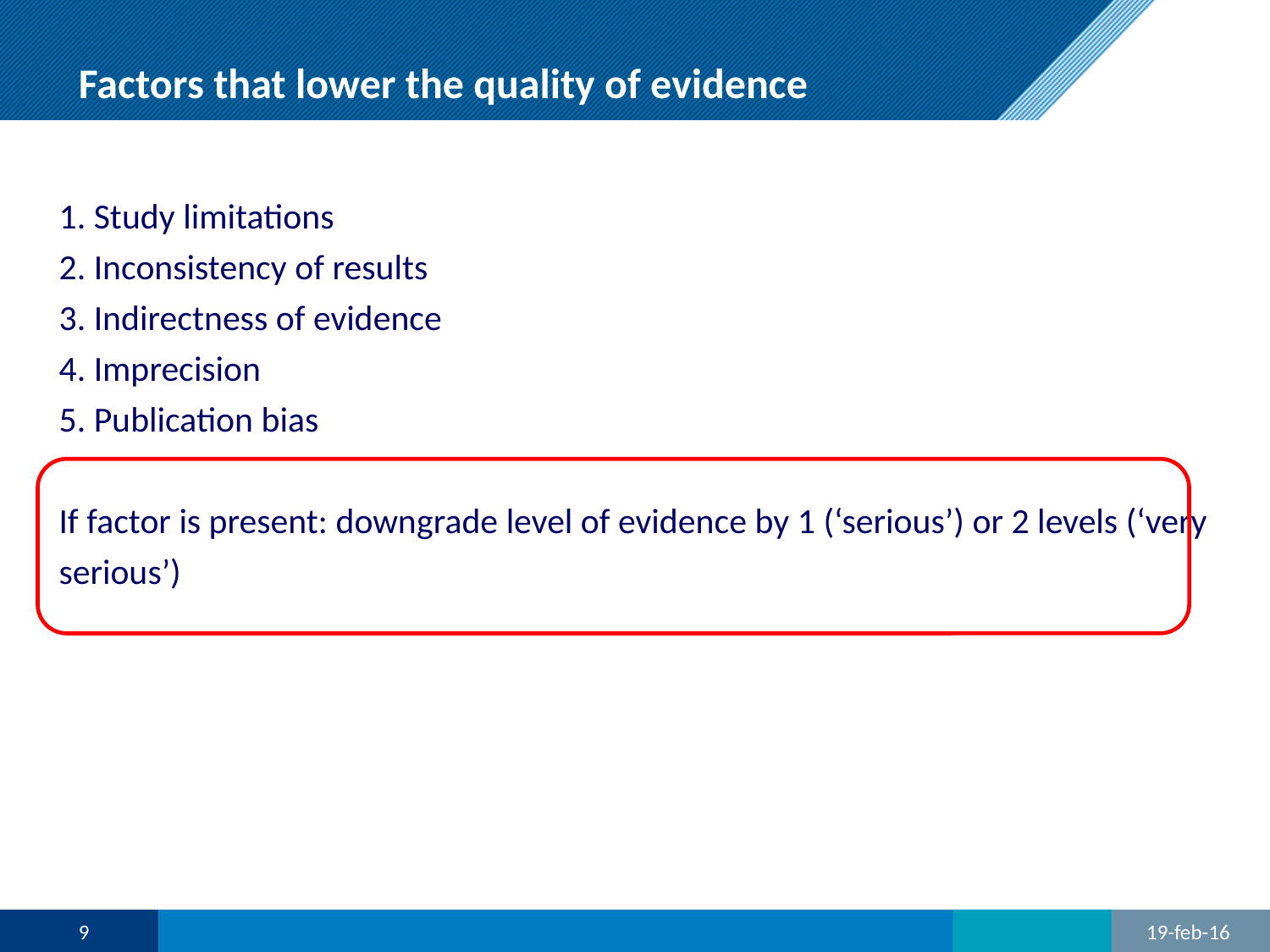

# Factors that lower the quality of evidence
1. Study limitations
2. Inconsistency of results
3. Indirectness of evidence
4. Imprecision
5. Publication bias

If factor is present: downgrade level of evidence by 1 (‘serious’) or 2 levels (‘very serious’)

9

19-feb-16